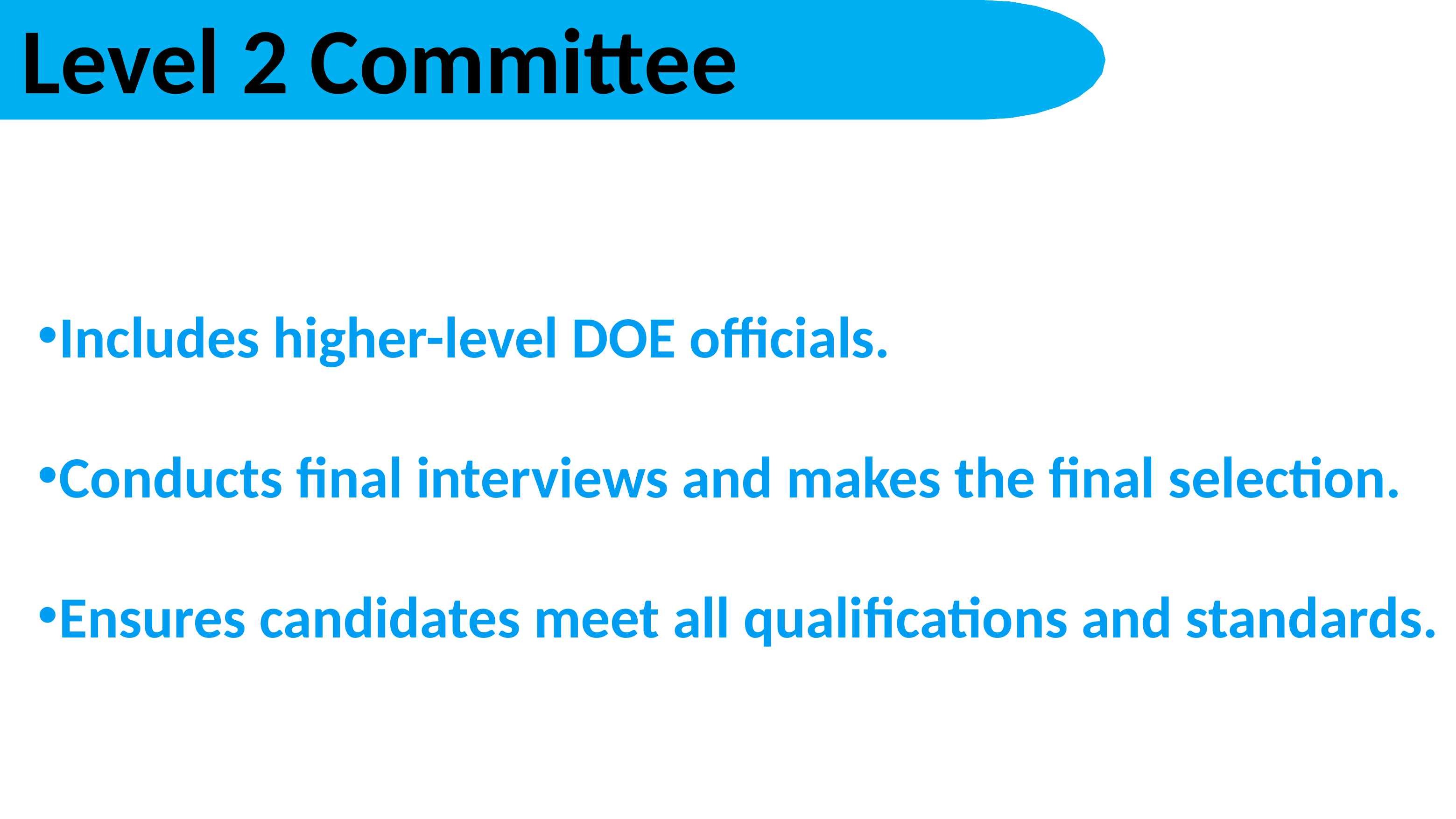

Level 2 Committee
Includes higher-level DOE officials.
Conducts final interviews and makes the final selection.
Ensures candidates meet all qualifications and standards.